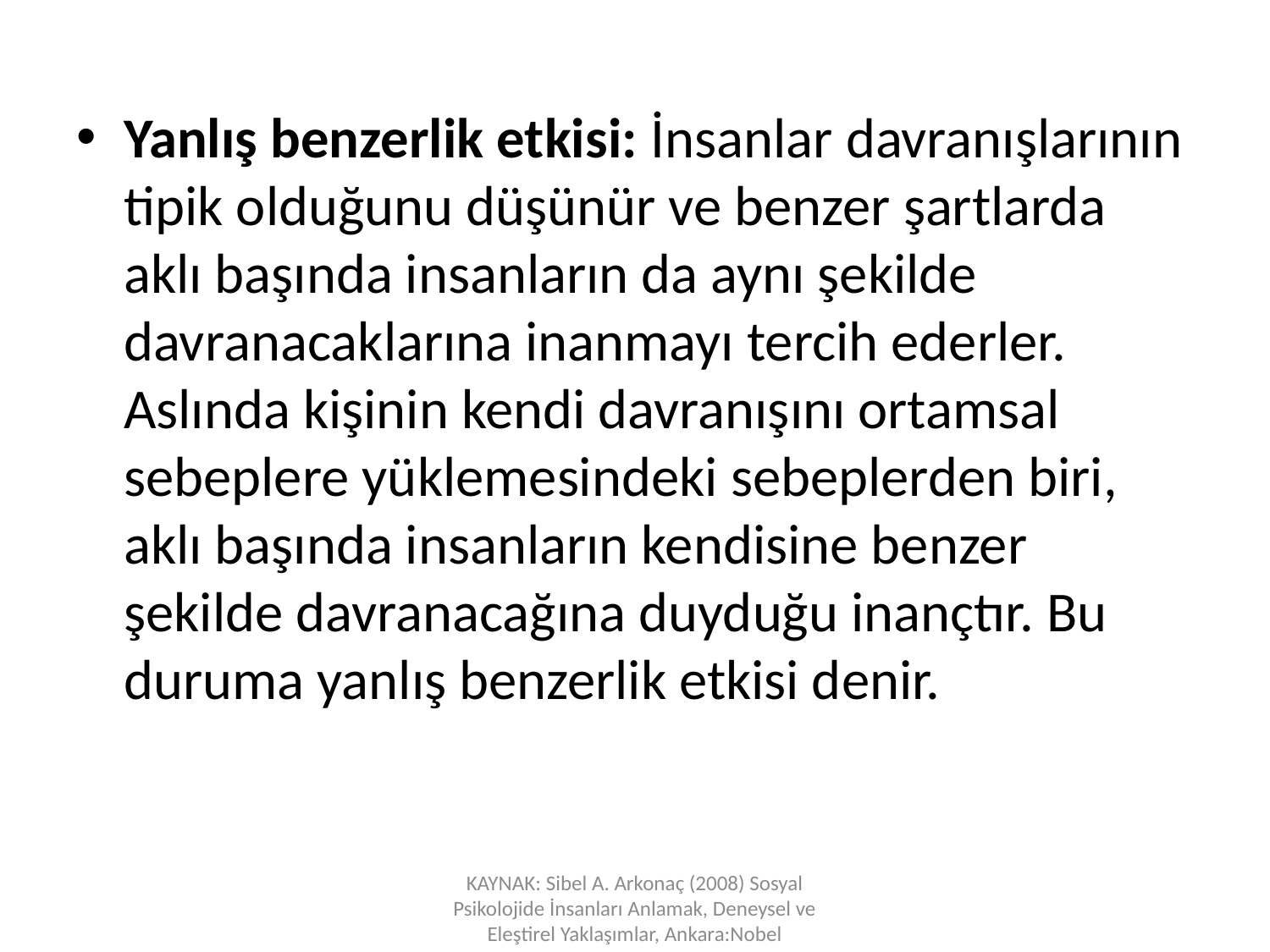

Yanlış benzerlik etkisi: İnsanlar davranışlarının tipik olduğunu düşünür ve benzer şartlarda aklı başında insanların da aynı şekilde davranacaklarına inanmayı tercih ederler. Aslında kişinin kendi davranışını ortamsal sebeplere yüklemesindeki sebeplerden biri, aklı başında insanların kendisine benzer şekilde davranacağına duyduğu inançtır. Bu duruma yanlış benzerlik etkisi denir.
KAYNAK: Sibel A. Arkonaç (2008) Sosyal Psikolojide İnsanları Anlamak, Deneysel ve Eleştirel Yaklaşımlar, Ankara:Nobel